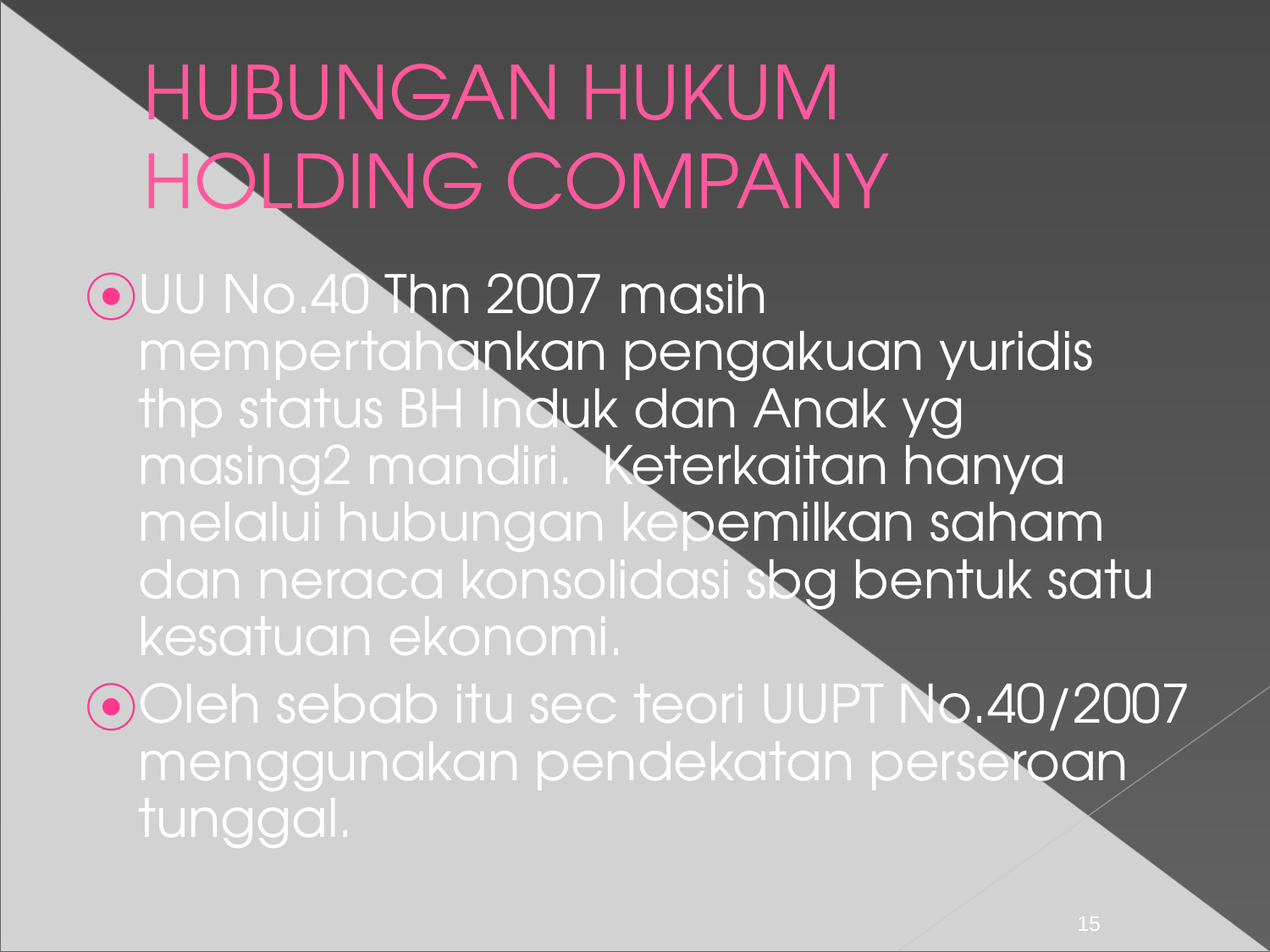

HUBUNGAN HUKUM HOLDING COMPANY
UU No.40 Thn 2007 masih mempertahankan pengakuan yuridis thp status BH Induk dan Anak yg masing2 mandiri.  Keterkaitan hanya melalui hubungan kepemilkan saham dan neraca konsolidasi sbg bentuk satu kesatuan ekonomi.
Oleh sebab itu sec teori UUPT No.40/2007 menggunakan pendekatan perseroan tunggal.
15